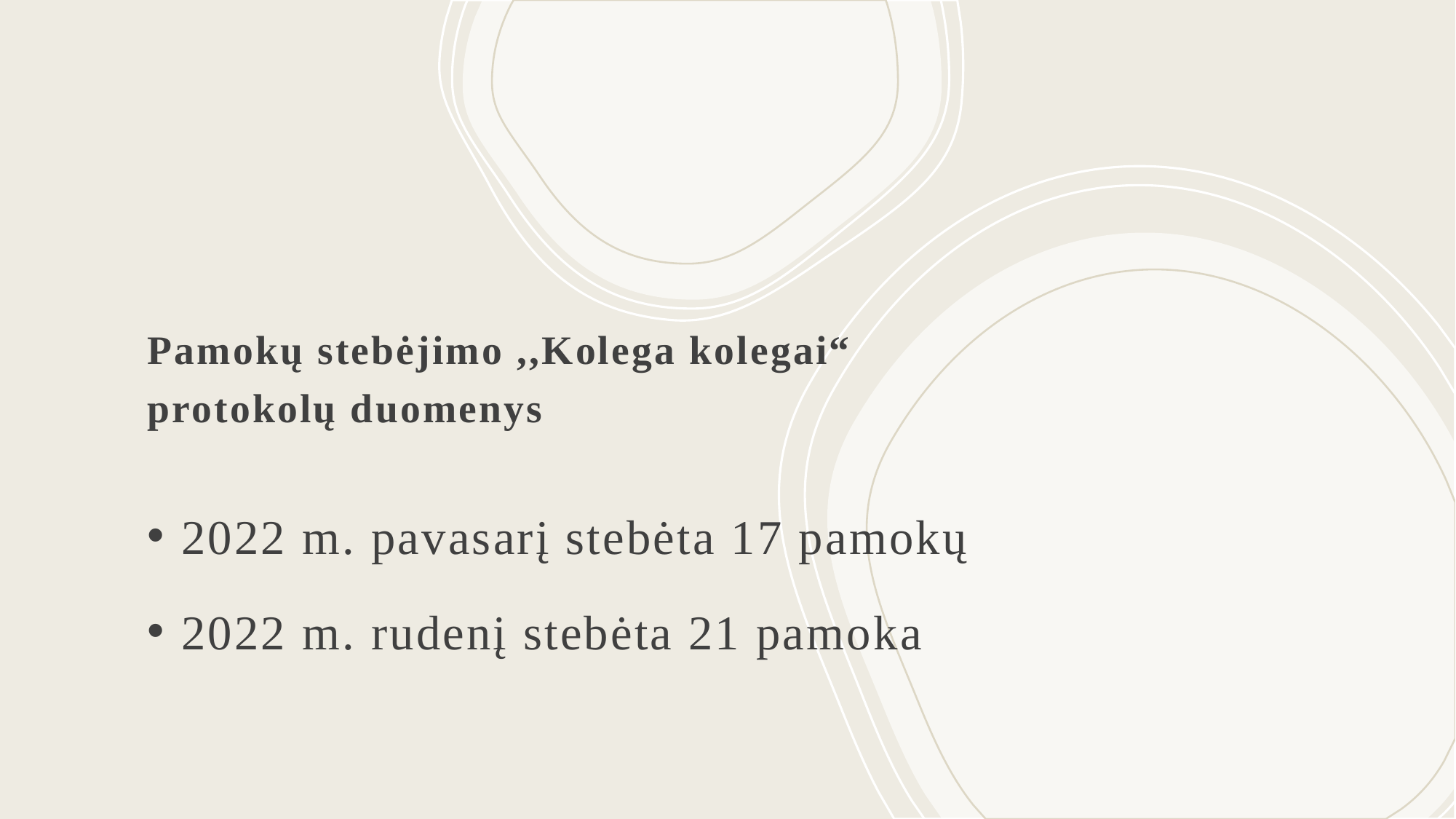

# Pamokų stebėjimo ,,Kolega kolegai“ protokolų duomenys
2022 m. pavasarį stebėta 17 pamokų
2022 m. rudenį stebėta 21 pamoka